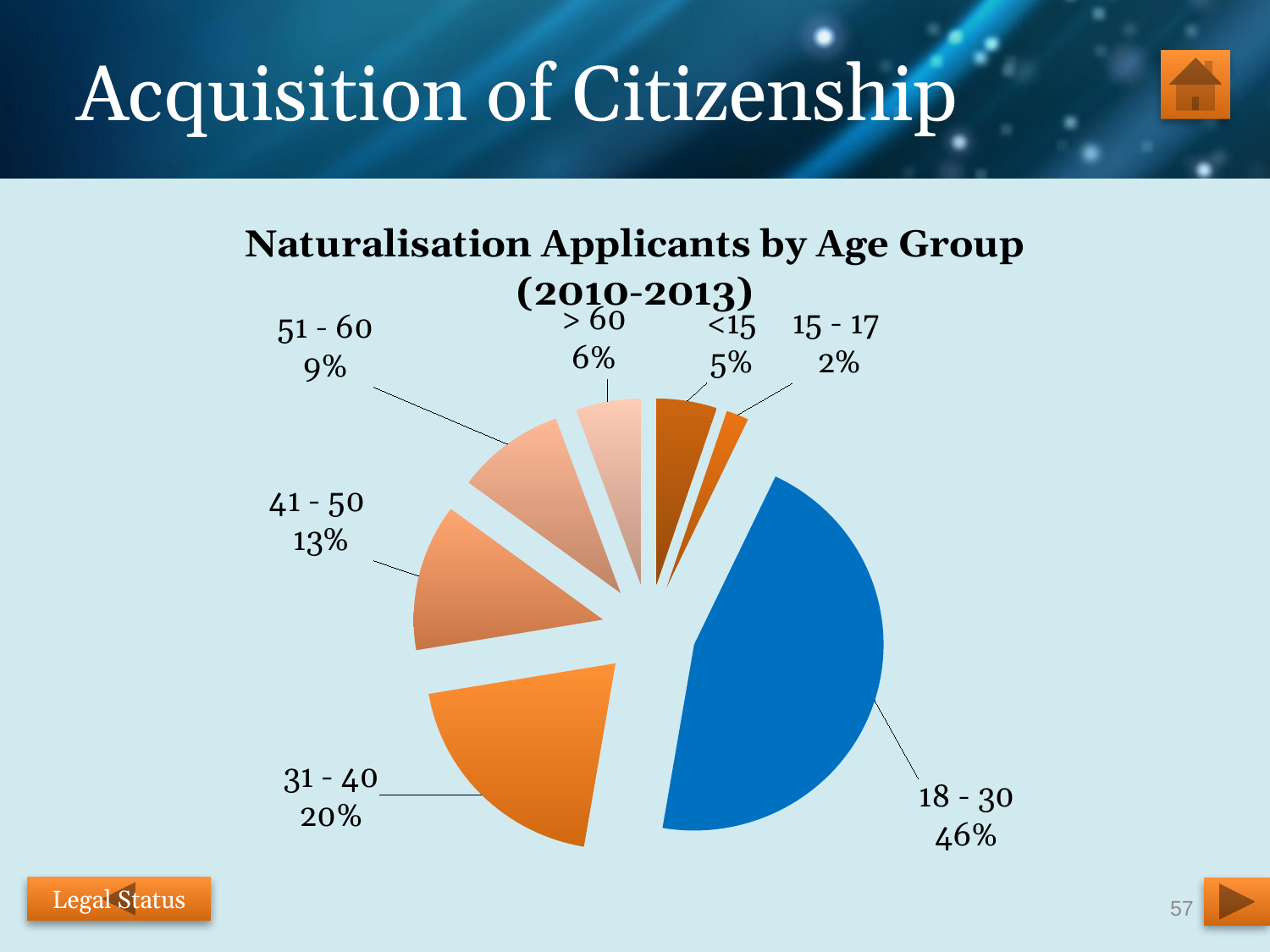

# Acquisition of Citizenship

### Chart: Naturalisation Applicants by Age Group (2010-2013)

| Category | Naturalisation Applications Age Groups |
|---|---|
| <15 | 523.0 |
| 15 - 17  | 195.0 |
| 18 - 30 | 4635.0 |
| 31 - 40 | 2002.0 |
| 41 - 50  | 1298.0 |
| 51 - 60 | 944.0 |
| > 60 | 566.0 |
Legal Status

57